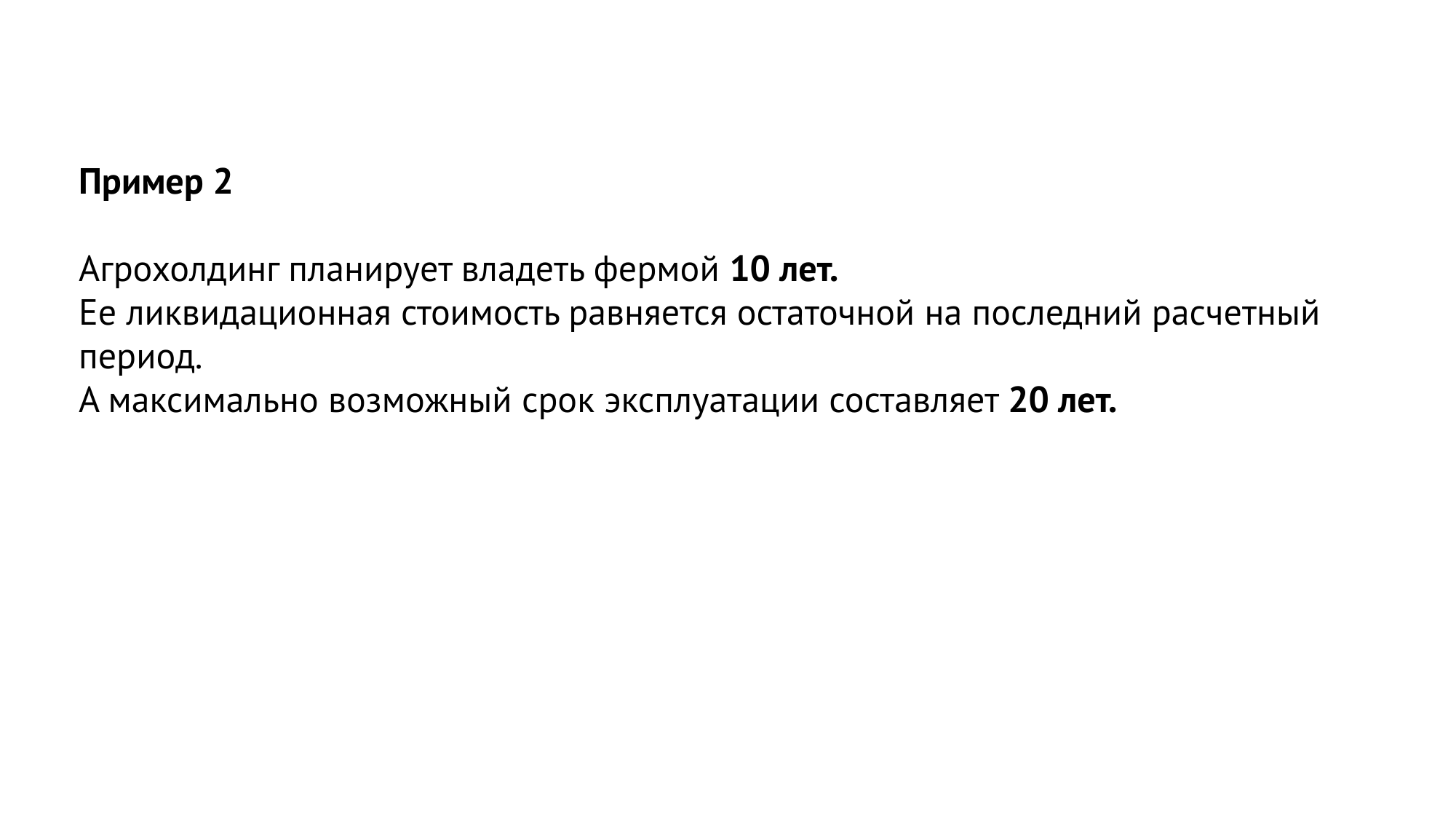

Пример 2

Агрохолдинг планирует владеть фермой 10 лет.
Ее ликвидационная стоимость равняется остаточной на последний расчетный период.
А максимально возможный срок эксплуатации составляет 20 лет.